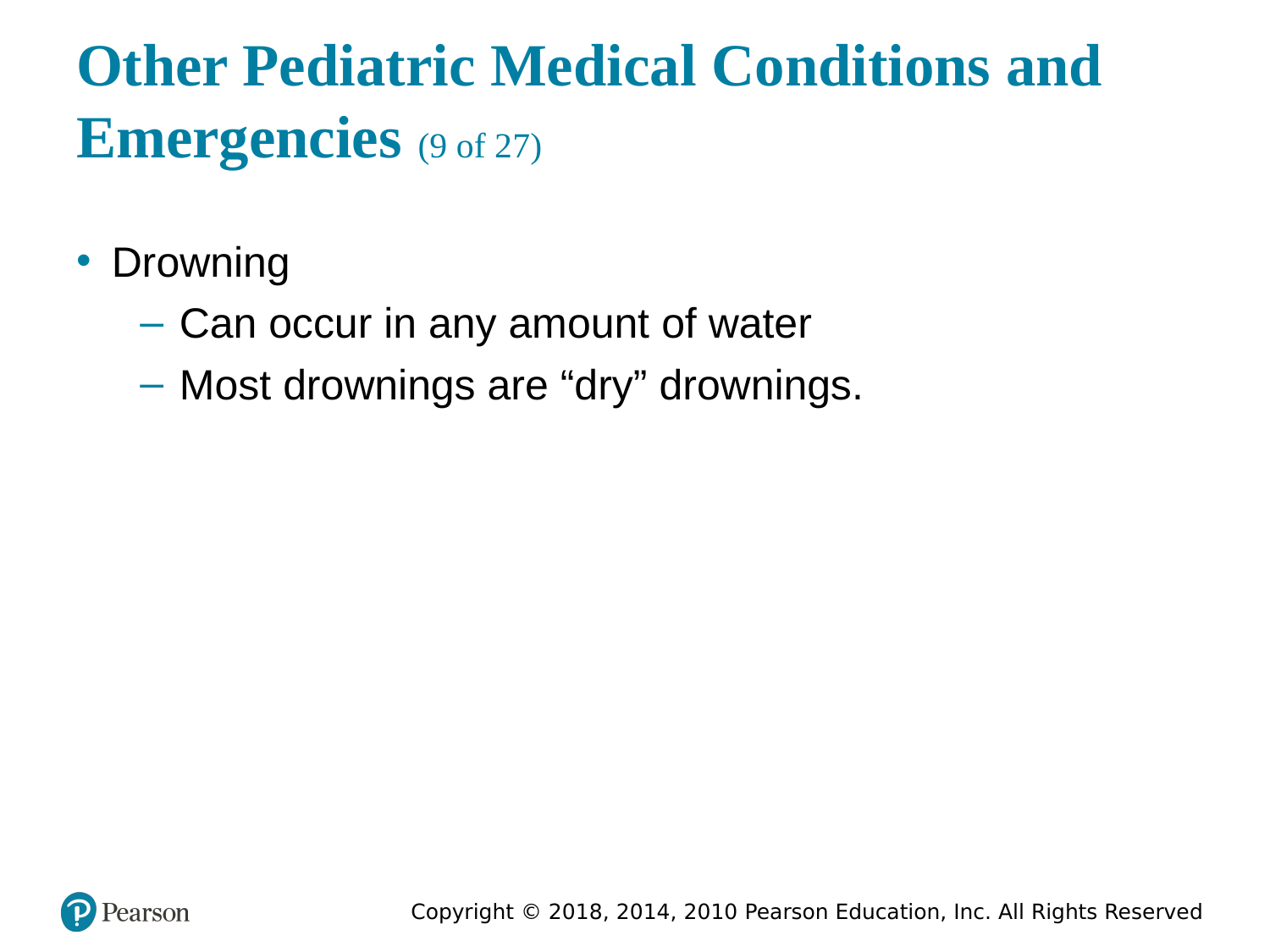

# Other Pediatric Medical Conditions and Emergencies (9 of 27)
Drowning
Can occur in any amount of water
Most drownings are “dry” drownings.